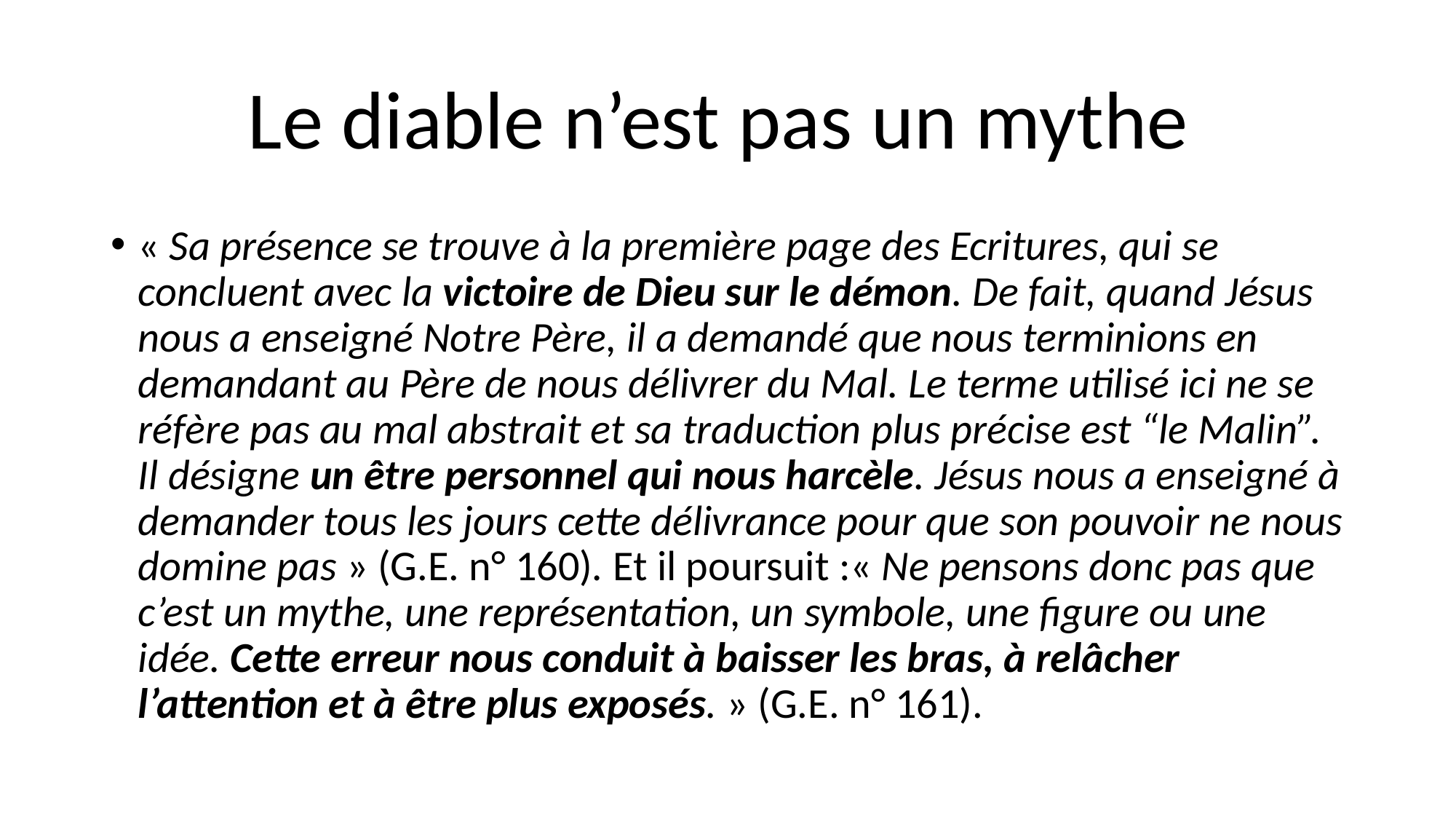

# Le diable n’est pas un mythe
« Sa présence se trouve à la première page des Ecritures, qui se concluent avec la victoire de Dieu sur le démon. De fait, quand Jésus nous a enseigné Notre Père, il a demandé que nous terminions en demandant au Père de nous délivrer du Mal. Le terme utilisé ici ne se réfère pas au mal abstrait et sa traduction plus précise est “le Malin”. Il désigne un être personnel qui nous harcèle. Jésus nous a enseigné à demander tous les jours cette délivrance pour que son pouvoir ne nous domine pas » (G.E. n° 160). Et il poursuit :« Ne pensons donc pas que c’est un mythe, une représentation, un symbole, une figure ou une idée. Cette erreur nous conduit à baisser les bras, à relâcher l’attention et à être plus exposés. » (G.E. n° 161).